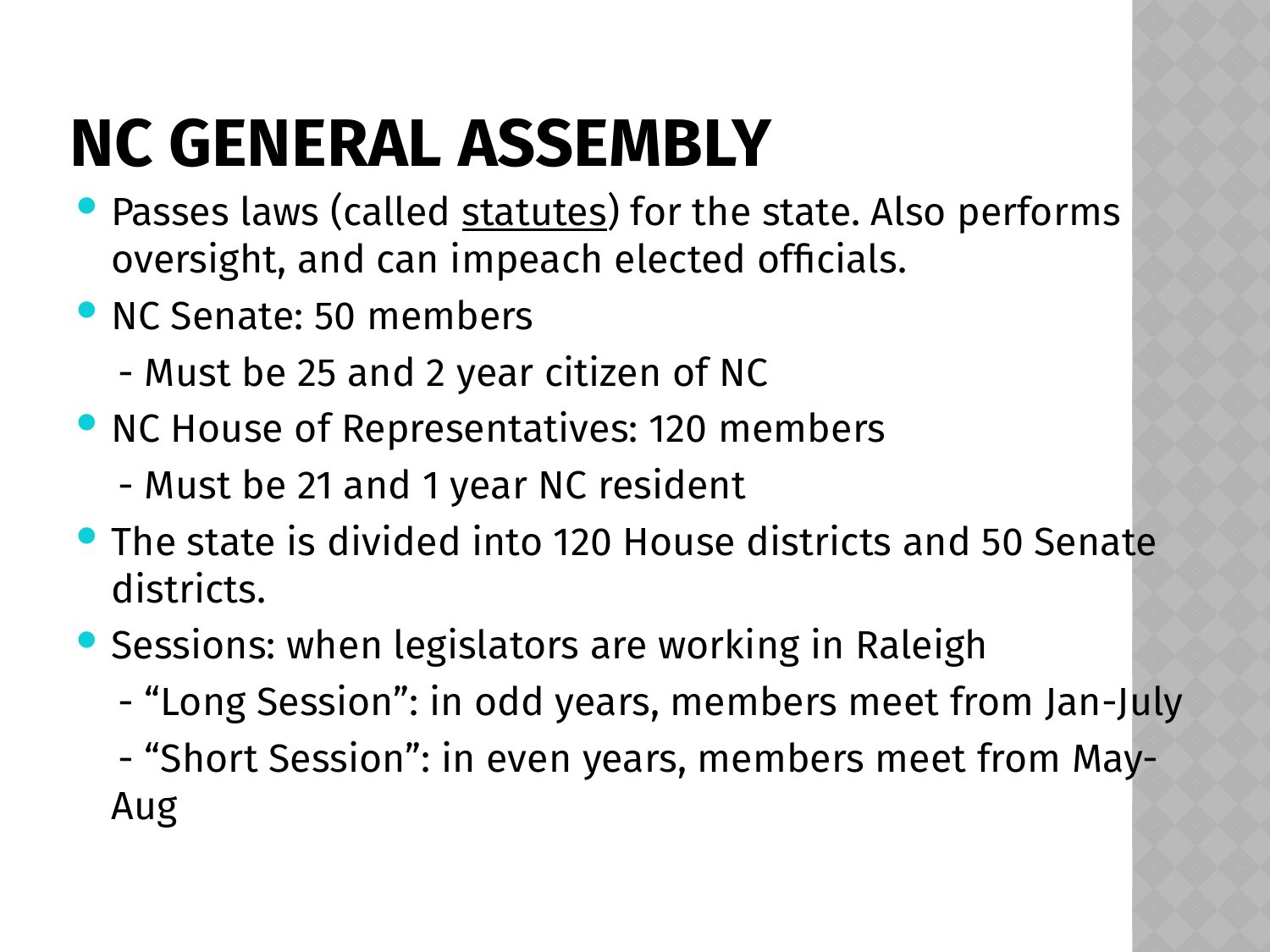

NC General Assembly
Passes laws (called statutes) for the state. Also performs oversight, and can impeach elected officials.
NC Senate: 50 members
    - Must be 25 and 2 year citizen of NC
NC House of Representatives: 120 members
    - Must be 21 and 1 year NC resident
The state is divided into 120 House districts and 50 Senate districts.
Sessions: when legislators are working in Raleigh
    - “Long Session”: in odd years, members meet from Jan-July
    - “Short Session”: in even years, members meet from May-Aug